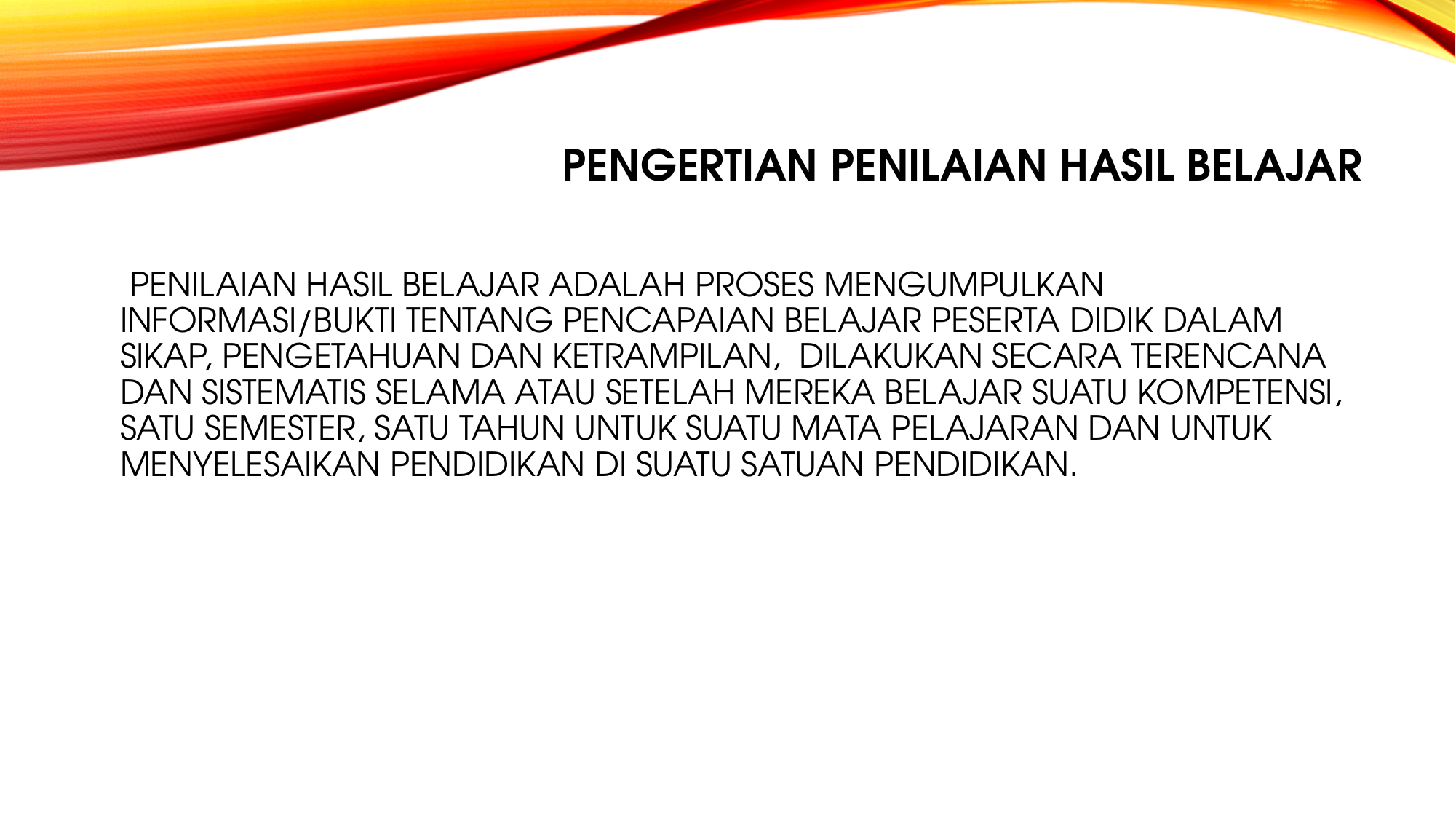

# PENGERTIAN PENILAIAN HASIL BELAJAR
    PENILAIAN HASIL BELAJAR ADALAH PROSES MENGUMPULKAN INFORMASI/BUKTI TENTANG PENCAPAIAN BELAJAR PESERTA DIDIK DALAM SIKAP, PENGETAHUAN DAN KETRAMPILAN,  DILAKUKAN SECARA TERENCANA DAN SISTEMATIS SELAMA ATAU SETELAH MEREKA BELAJAR SUATU KOMPETENSI, SATU SEMESTER, SATU TAHUN UNTUK SUATU MATA PELAJARAN DAN UNTUK MENYELESAIKAN PENDIDIKAN DI SUATU SATUAN PENDIDIKAN.